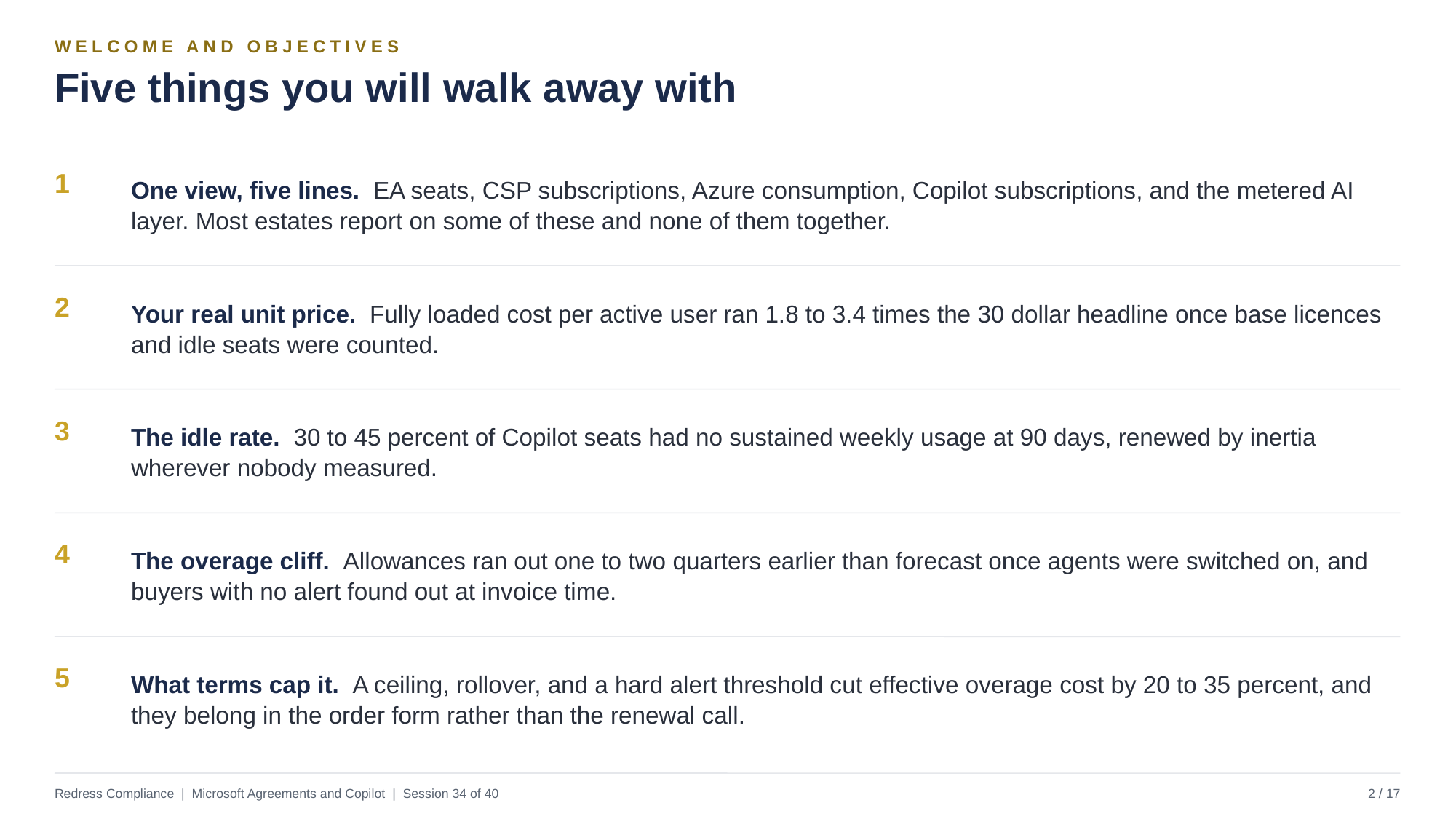

WELCOME AND OBJECTIVES
Five things you will walk away with
One view, five lines.  EA seats, CSP subscriptions, Azure consumption, Copilot subscriptions, and the metered AI layer. Most estates report on some of these and none of them together.
1

Your real unit price.  Fully loaded cost per active user ran 1.8 to 3.4 times the 30 dollar headline once base licences and idle seats were counted.
2

The idle rate.  30 to 45 percent of Copilot seats had no sustained weekly usage at 90 days, renewed by inertia wherever nobody measured.
3

The overage cliff.  Allowances ran out one to two quarters earlier than forecast once agents were switched on, and buyers with no alert found out at invoice time.
4

What terms cap it.  A ceiling, rollover, and a hard alert threshold cut effective overage cost by 20 to 35 percent, and they belong in the order form rather than the renewal call.
5

Redress Compliance  |  Microsoft Agreements and Copilot  |  Session 34 of 40
2 / 17